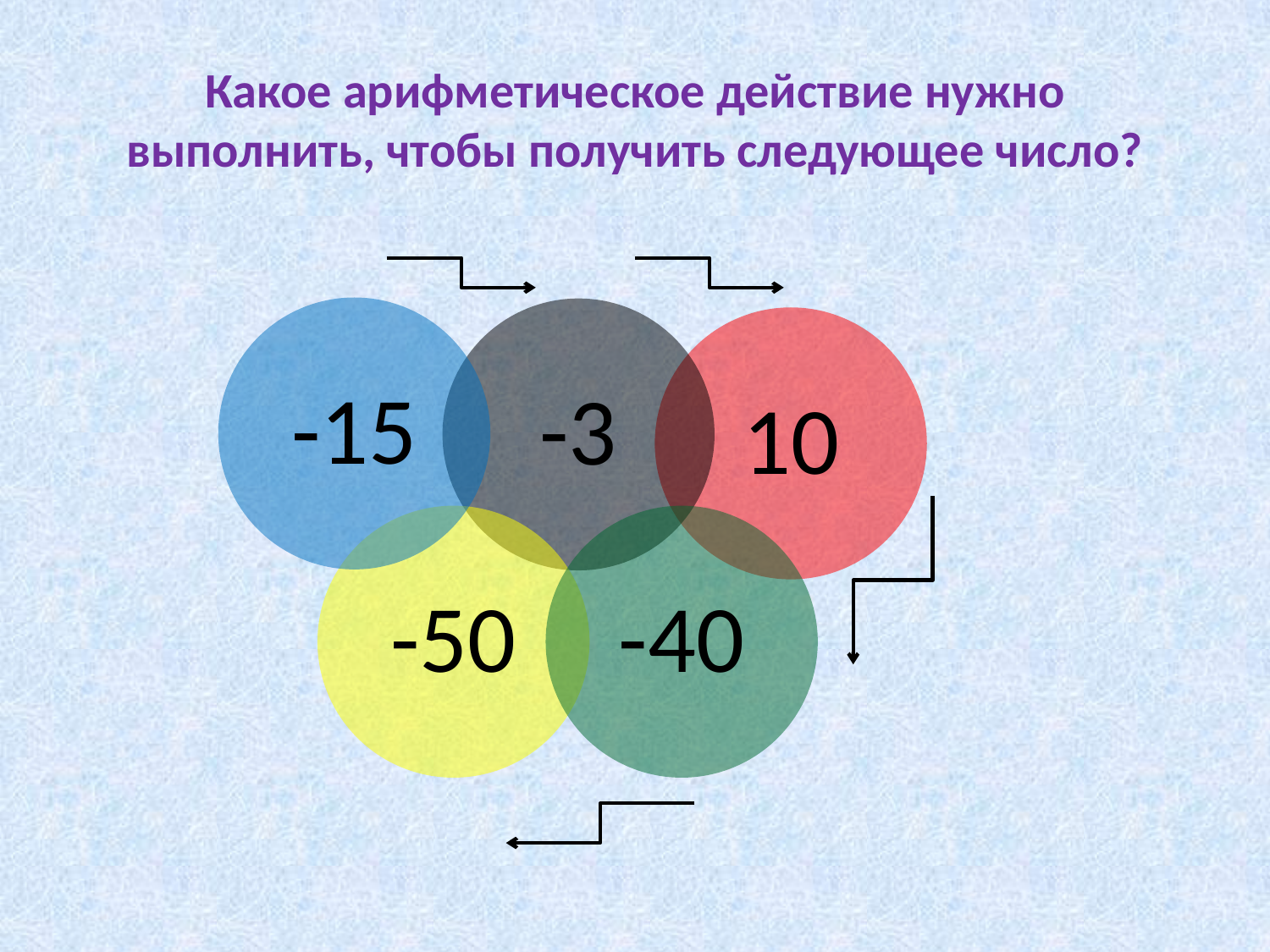

# Какое арифметическое действие нужно выполнить, чтобы получить следующее число?
10
-3
-50
-15
-40